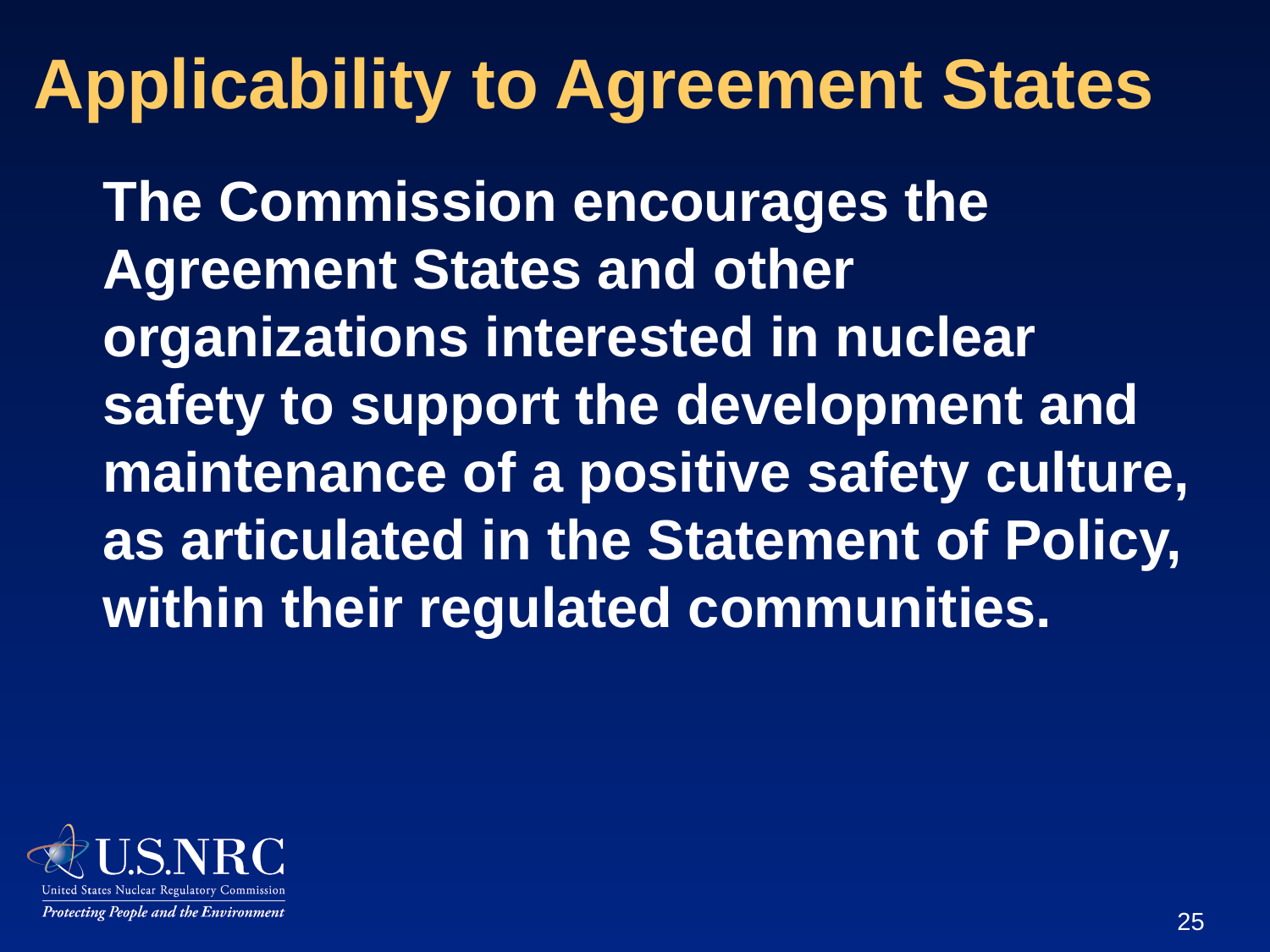

Applicability to Agreement States
# The Commission encourages the Agreement States and other organizations interested in nuclear safety to support the development and maintenance of a positive safety culture, as articulated in the Statement of Policy, within their regulated communities.
25